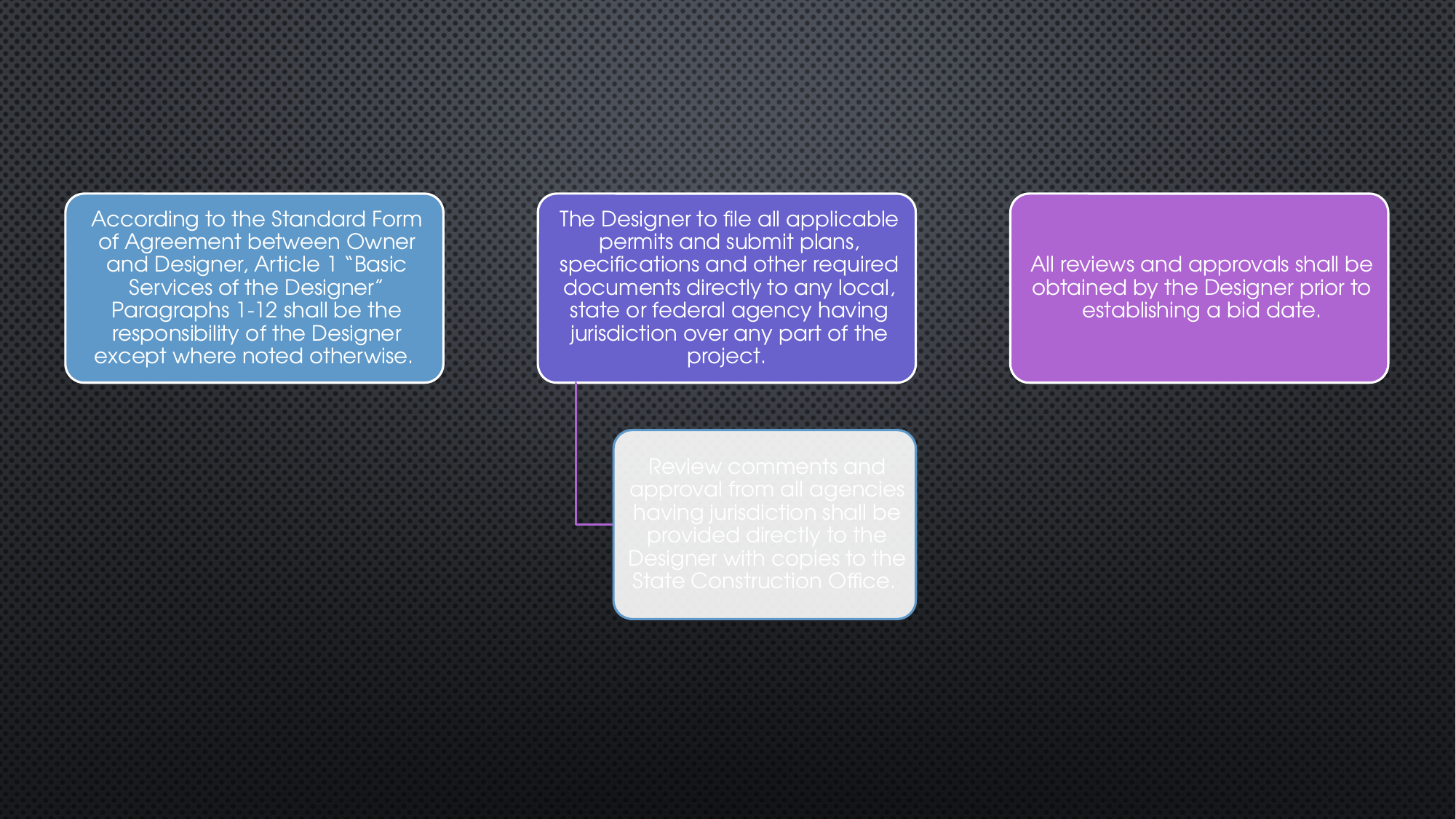

According to the Standard Form of Agreement between Owner and Designer, Article 1 “Basic Services of the Designer” Paragraphs 1-12 shall be the responsibility of the Designer except where noted otherwise.
The Designer to file all applicable permits and submit plans, specifications and other required documents directly to any local, state or federal agency having jurisdiction over any part of the project.
Review comments and approval from all agencies having jurisdiction shall be provided directly to the Designer with copies to the State Construction Office.
All reviews and approvals shall be obtained by the Designer prior to establishing a bid date.